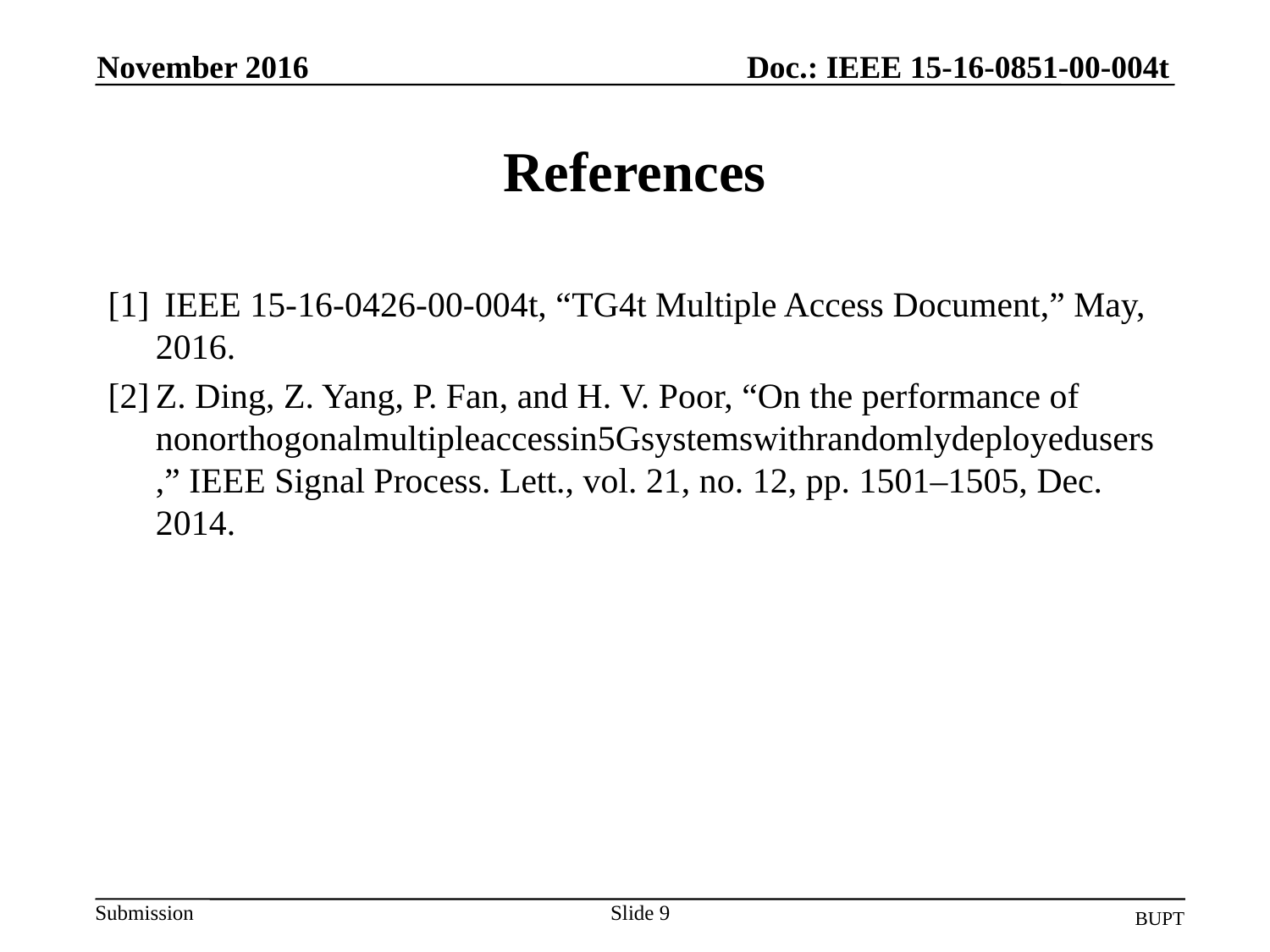

November 2016
Doc.: IEEE 15-16-0851-00-004t
# References
[1]	 IEEE 15-16-0426-00-004t, “TG4t Multiple Access Document,” May, 2016.
[2]	Z. Ding, Z. Yang, P. Fan, and H. V. Poor, “On the performance of nonorthogonalmultipleaccessin5Gsystemswithrandomlydeployedusers,” IEEE Signal Process. Lett., vol. 21, no. 12, pp. 1501–1505, Dec. 2014.

Slide 9
BUPT